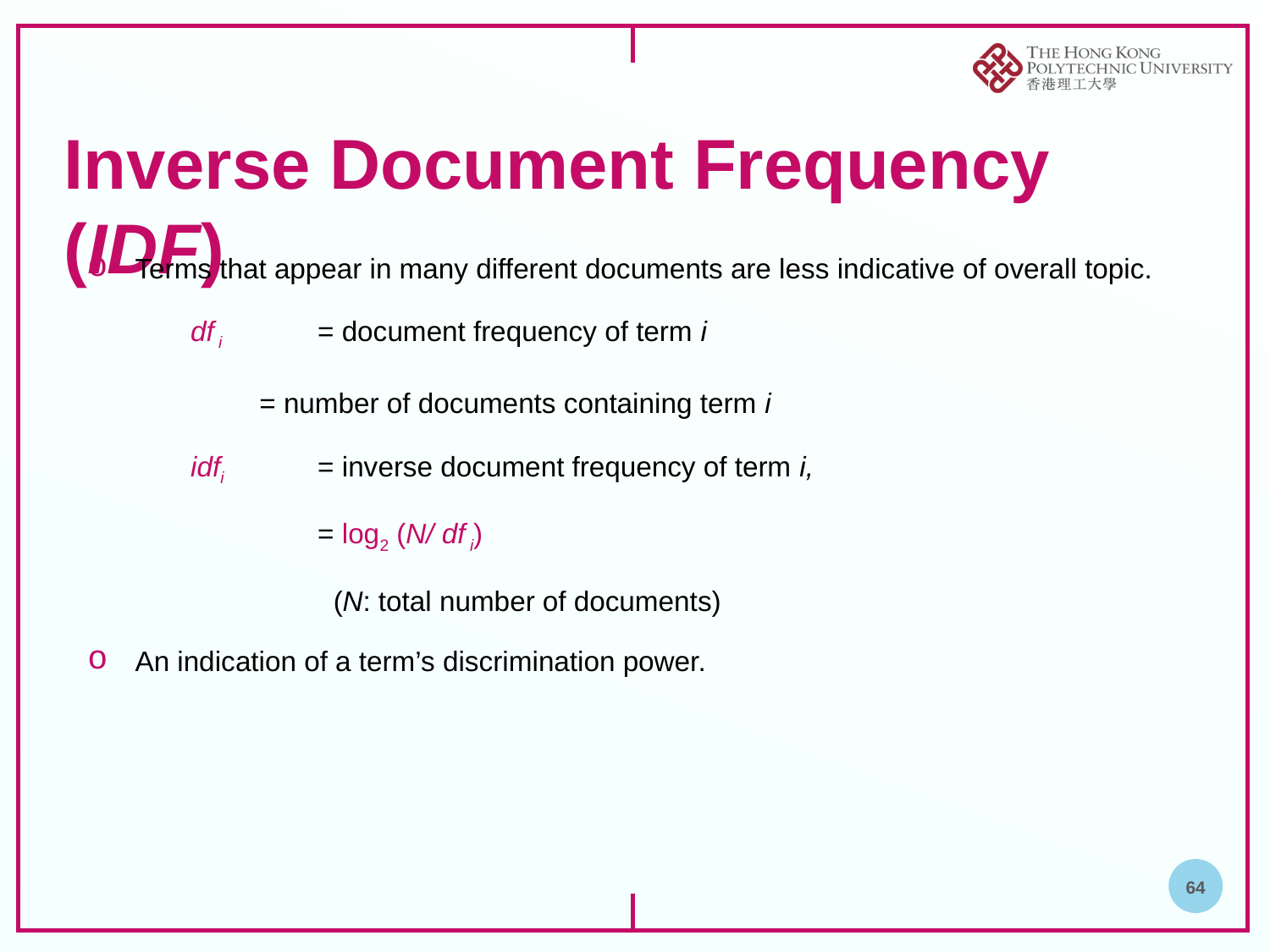

# Inverse Document Frequency (IDF)
Terms that appear in many different documents are less indicative of overall topic.
    	df i 	= document frequency of term i
                         = number of documents containing term i
    	idfi 	= inverse document frequency of term i,
           		= log2 (N/ df i)
           		  (N: total number of documents)
An indication of a term’s discrimination power.